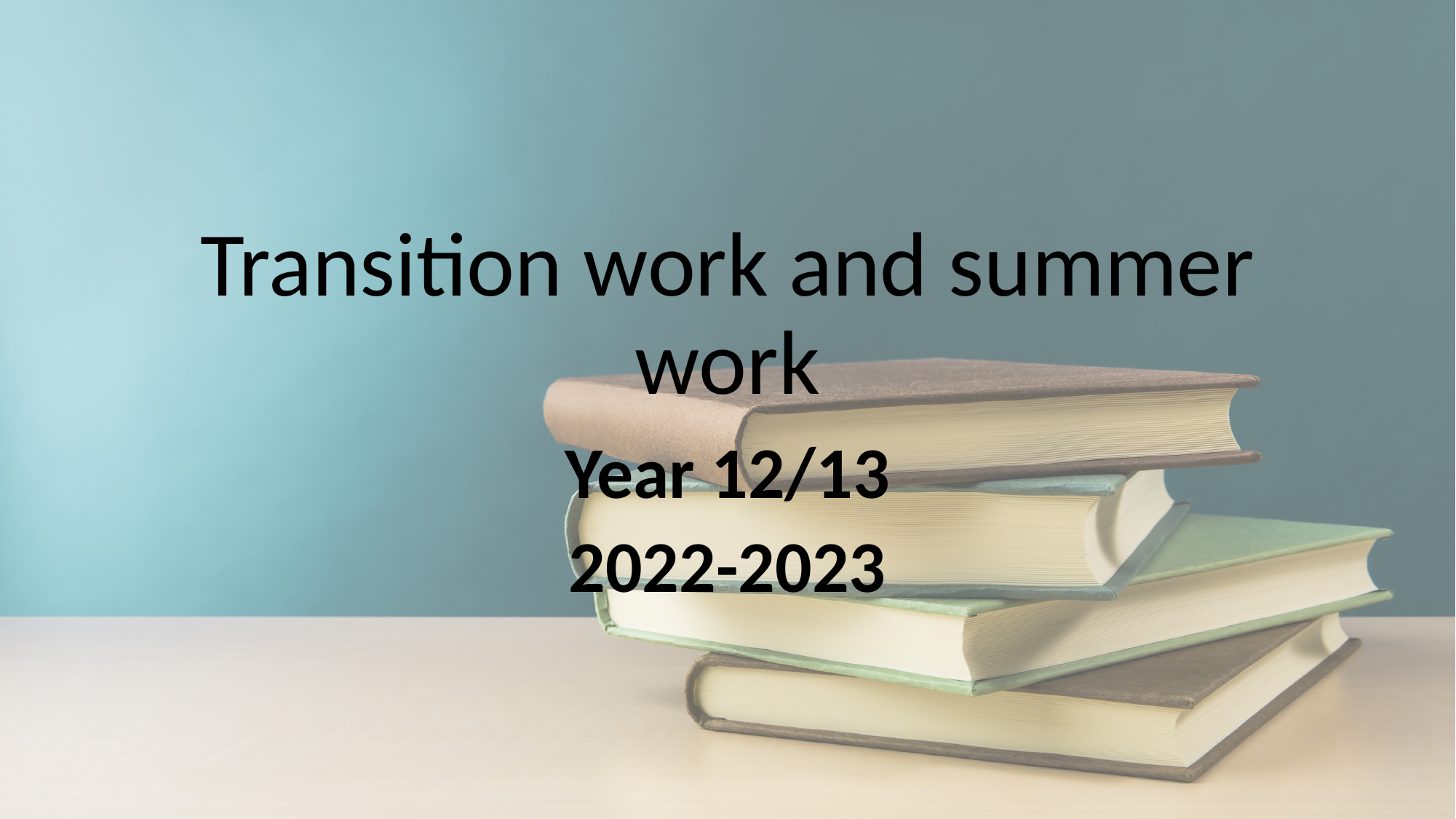

# Transition work and summer work
Year 12/13
2022-2023